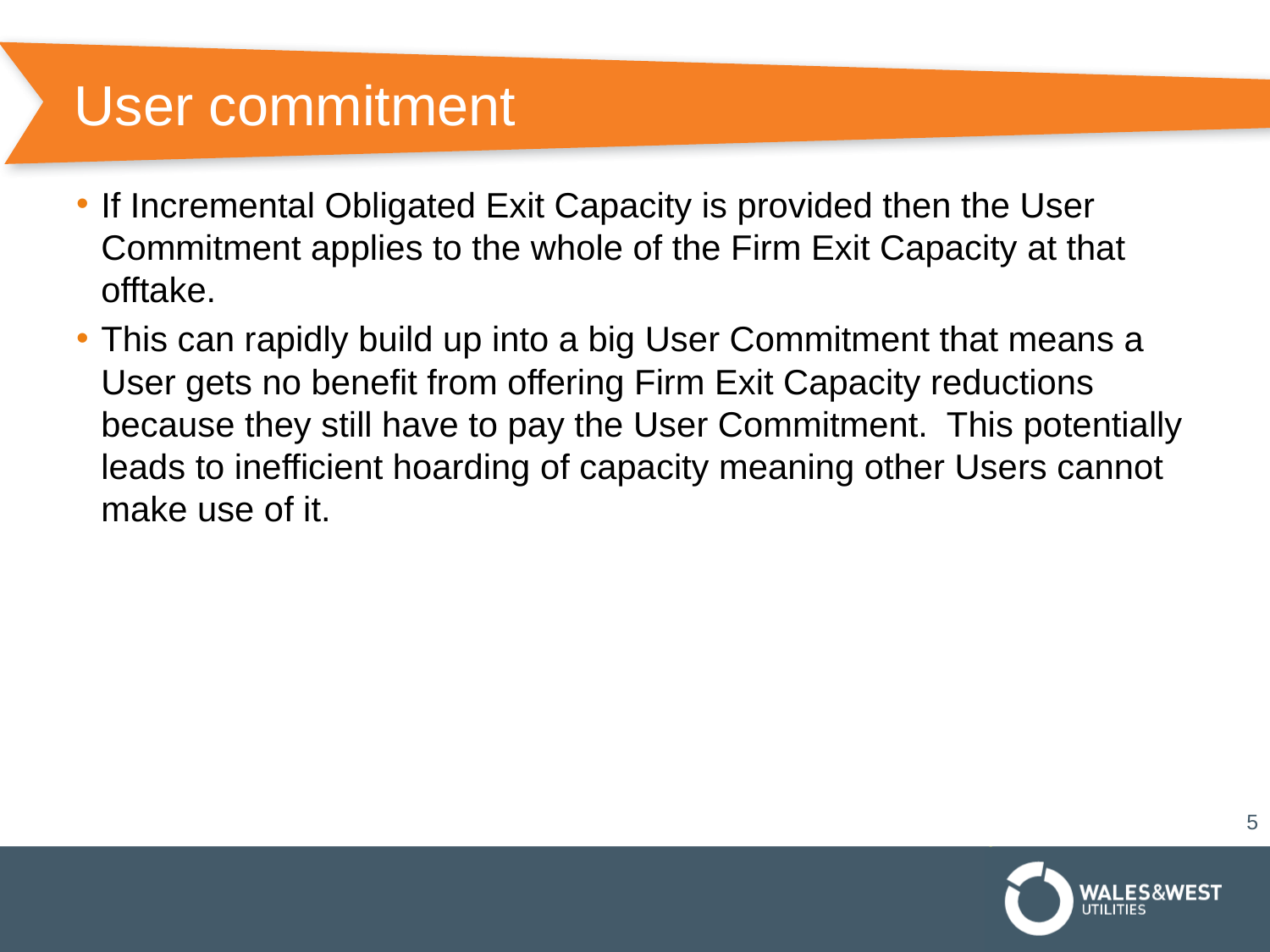

# User commitment
If Incremental Obligated Exit Capacity is provided then the User Commitment applies to the whole of the Firm Exit Capacity at that offtake.
This can rapidly build up into a big User Commitment that means a User gets no benefit from offering Firm Exit Capacity reductions because they still have to pay the User Commitment.  This potentially leads to inefficient hoarding of capacity meaning other Users cannot make use of it.
5